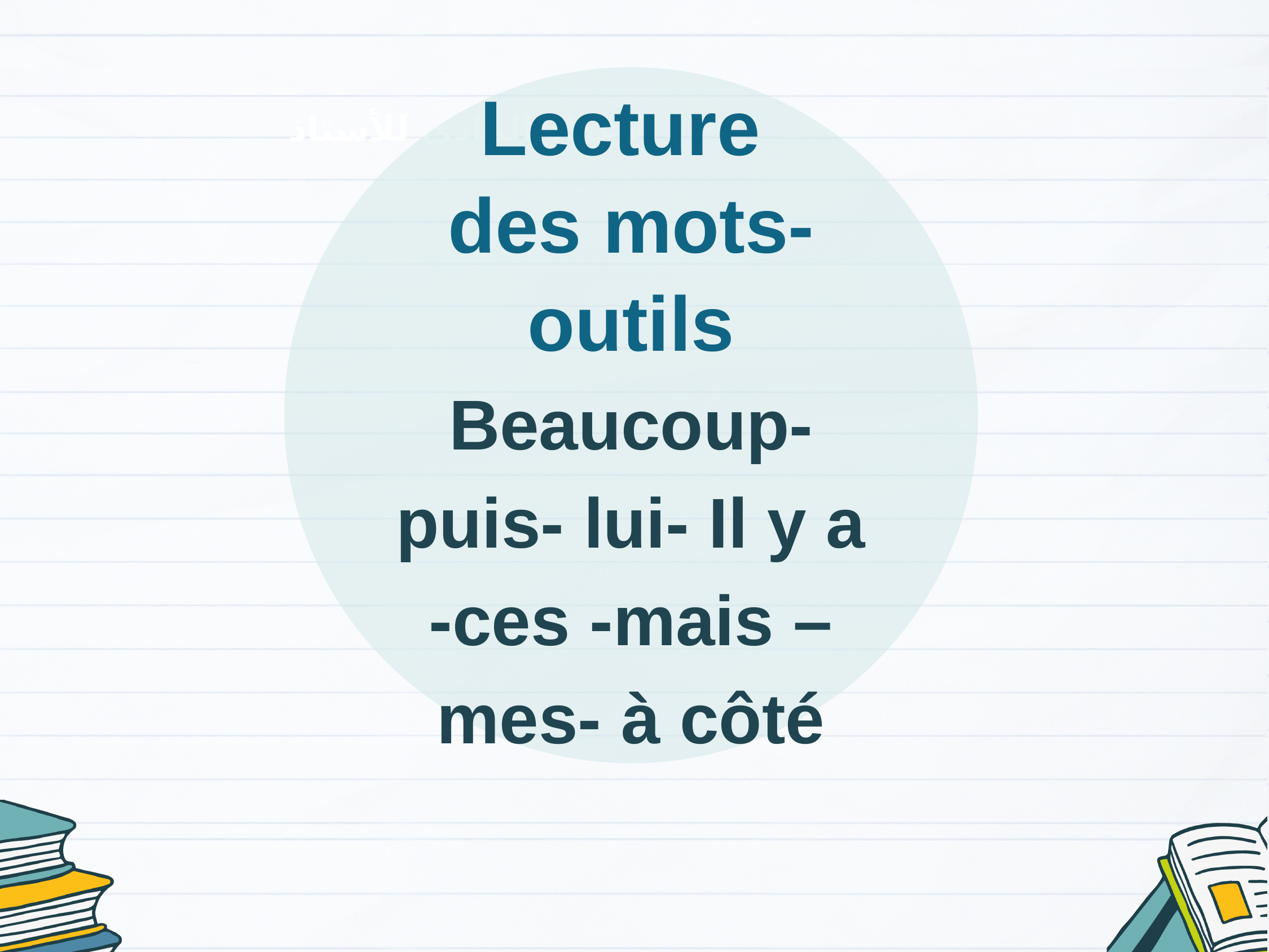

Lecture
des mots-outils
Beaucoup- puis- lui- Il y a -ces -mais –mes- à côté
الإعداد المادي للأستاذ